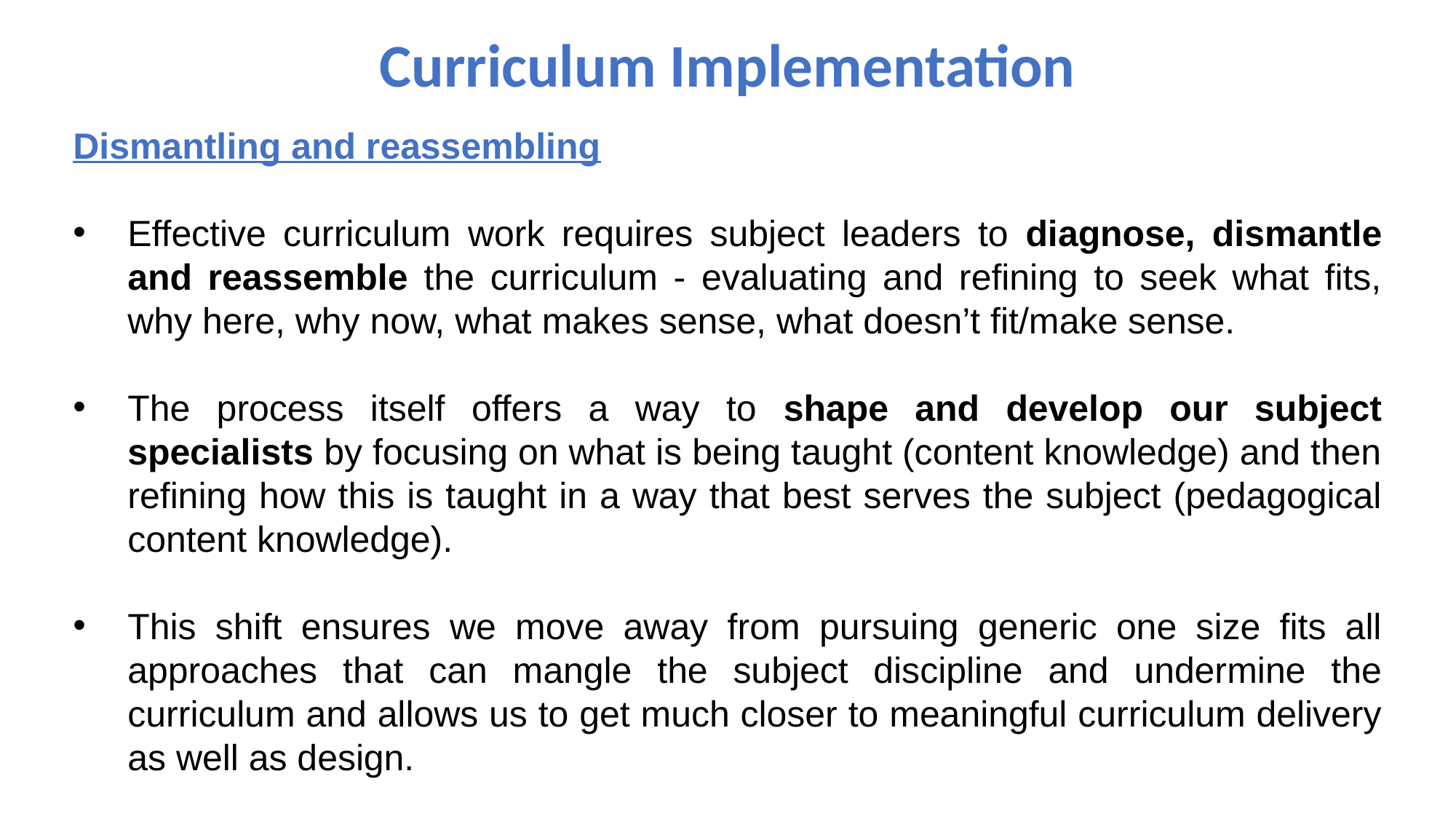

Curriculum Implementation
Dismantling and reassembling

Effective curriculum work requires subject leaders to diagnose, dismantle and reassemble the curriculum - evaluating and refining to seek what fits, why here, why now, what makes sense, what doesn’t fit/make sense.

The process itself offers a way to shape and develop our subject specialists by focusing on what is being taught (content knowledge) and then refining how this is taught in a way that best serves the subject (pedagogical content knowledge).

This shift ensures we move away from pursuing generic one size fits all approaches that can mangle the subject discipline and undermine the curriculum and allows us to get much closer to meaningful curriculum delivery as well as design.